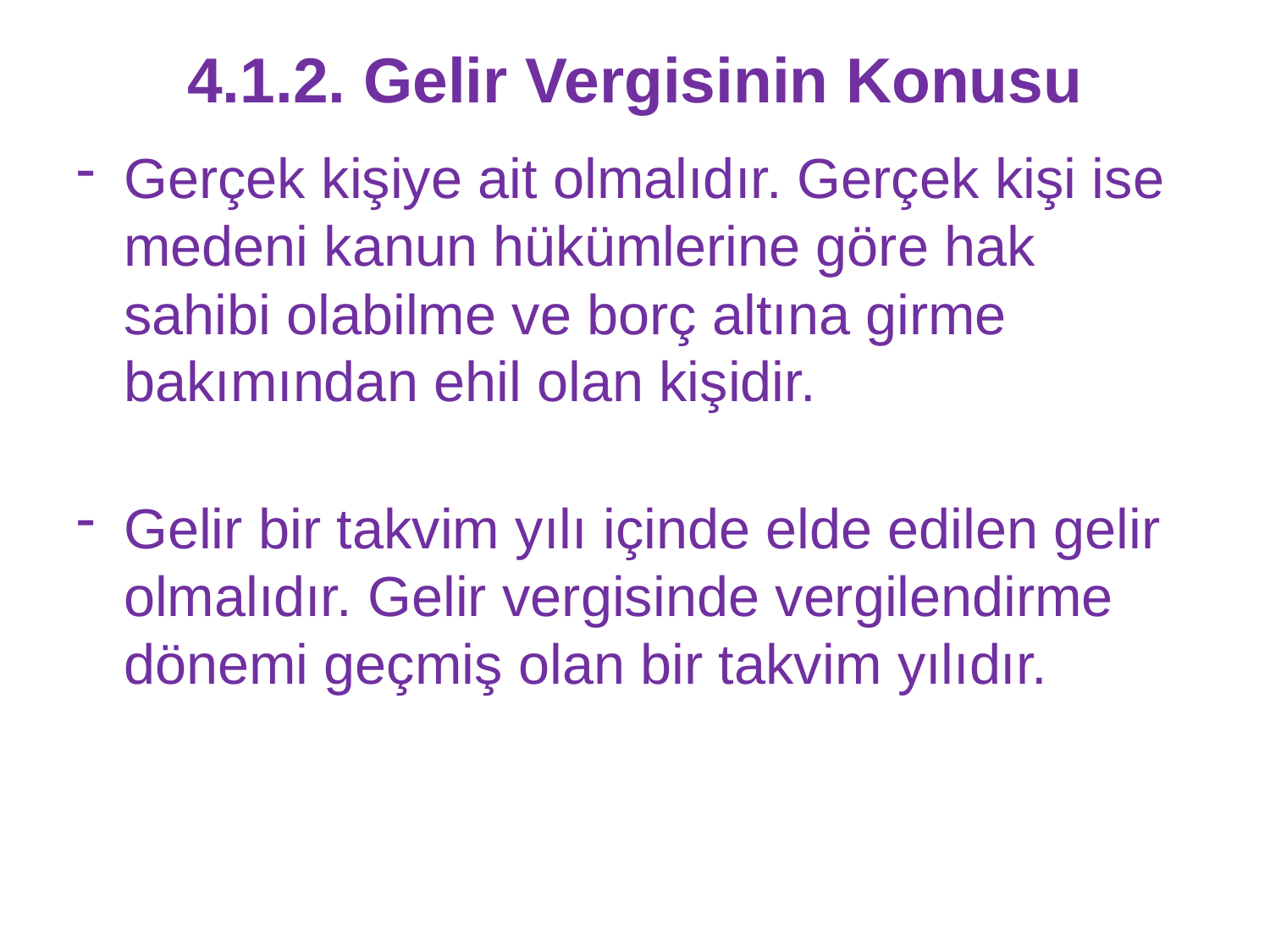

# 4.1.2. Gelir Vergisinin Konusu
Gerçek kişiye ait olmalıdır. Gerçek kişi ise medeni kanun hükümlerine göre hak sahibi olabilme ve borç altına girme bakımından ehil olan kişidir.
Gelir bir takvim yılı içinde elde edilen gelir olmalıdır. Gelir vergisinde vergilendirme dönemi geçmiş olan bir takvim yılıdır.